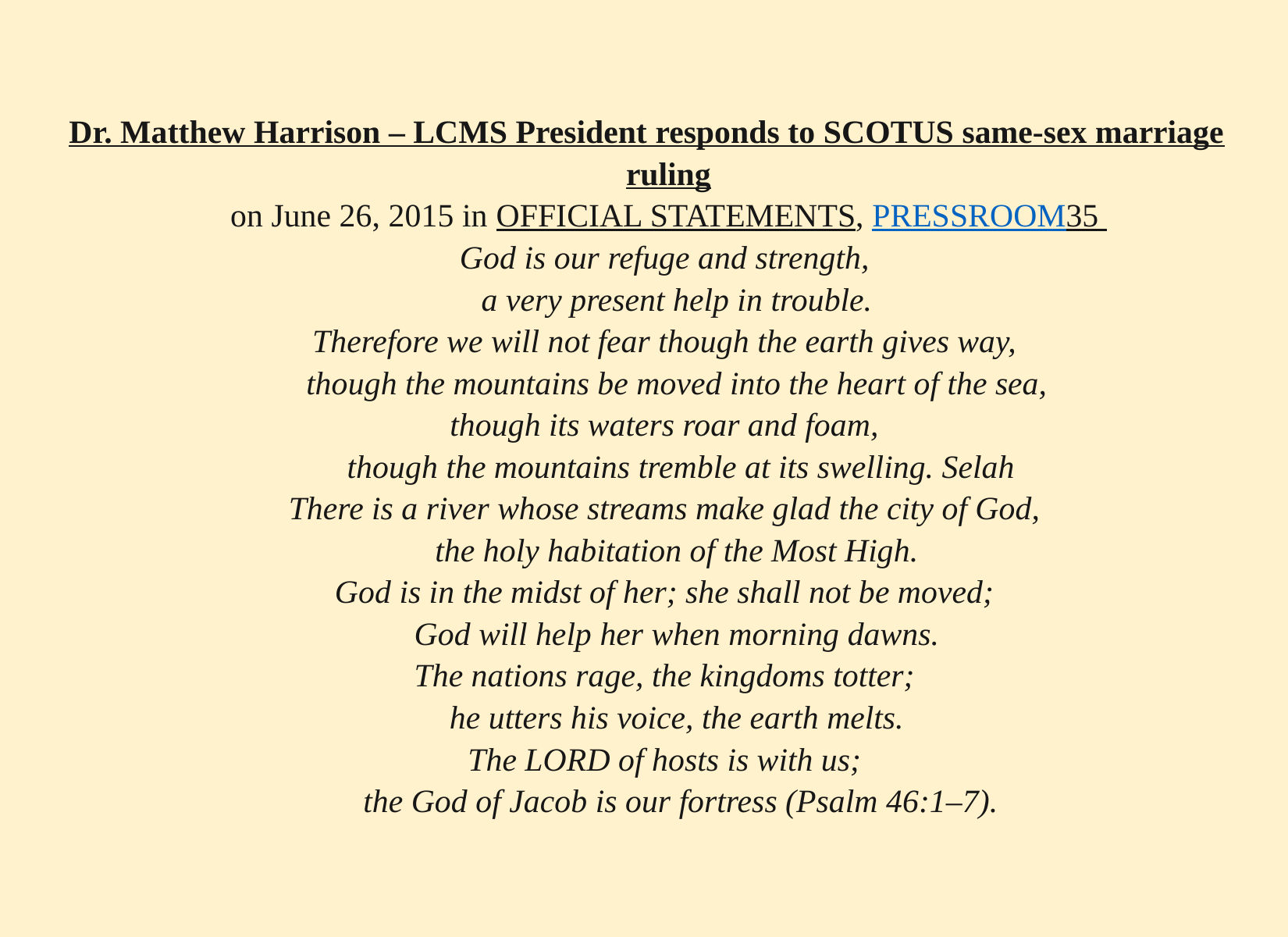

# Dr. Matthew Harrison – LCMS President responds to SCOTUS same-sex marriage ruling on June 26, 2015 in OFFICIAL STATEMENTS, PRESSROOM35  God is our refuge and strength,     a very present help in trouble.  Therefore we will not fear though the earth gives way,     though the mountains be moved into the heart of the sea,  though its waters roar and foam,     though the mountains tremble at its swelling. Selah There is a river whose streams make glad the city of God,     the holy habitation of the Most High.  God is in the midst of her; she shall not be moved;     God will help her when morning dawns.  The nations rage, the kingdoms totter;     he utters his voice, the earth melts.  The LORD of hosts is with us;     the God of Jacob is our fortress (Psalm 46:1–7).